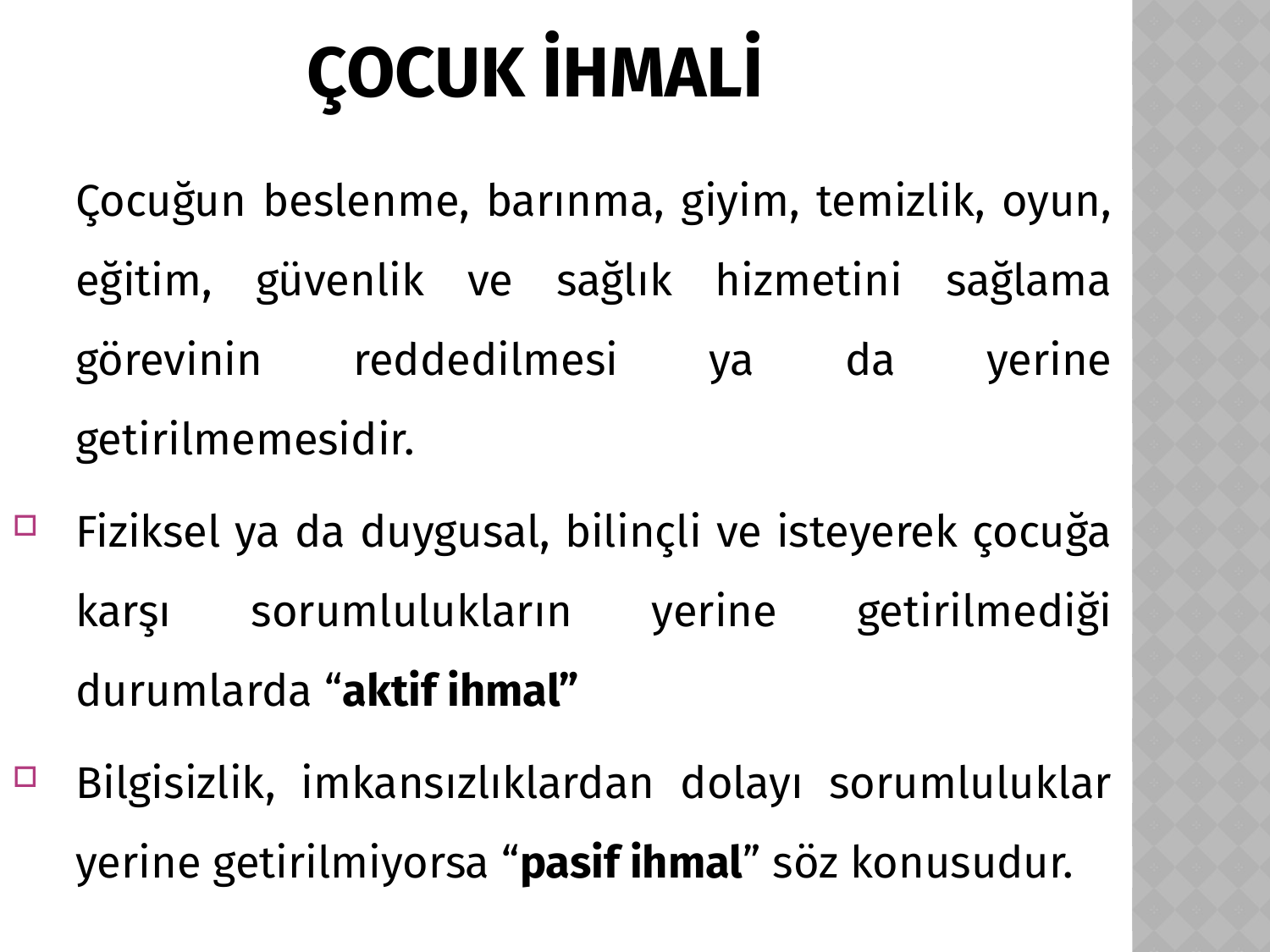

# ÇOCUK İHMALİ
	Çocuğun beslenme, barınma, giyim, temizlik, oyun, eğitim, güvenlik ve sağlık hizmetini sağlama görevinin reddedilmesi ya da yerine getirilmemesidir.
Fiziksel ya da duygusal, bilinçli ve isteyerek çocuğa karşı sorumlulukların yerine getirilmediği durumlarda “aktif ihmal”
Bilgisizlik, imkansızlıklardan dolayı sorumluluklar yerine getirilmiyorsa “pasif ihmal” söz konusudur.